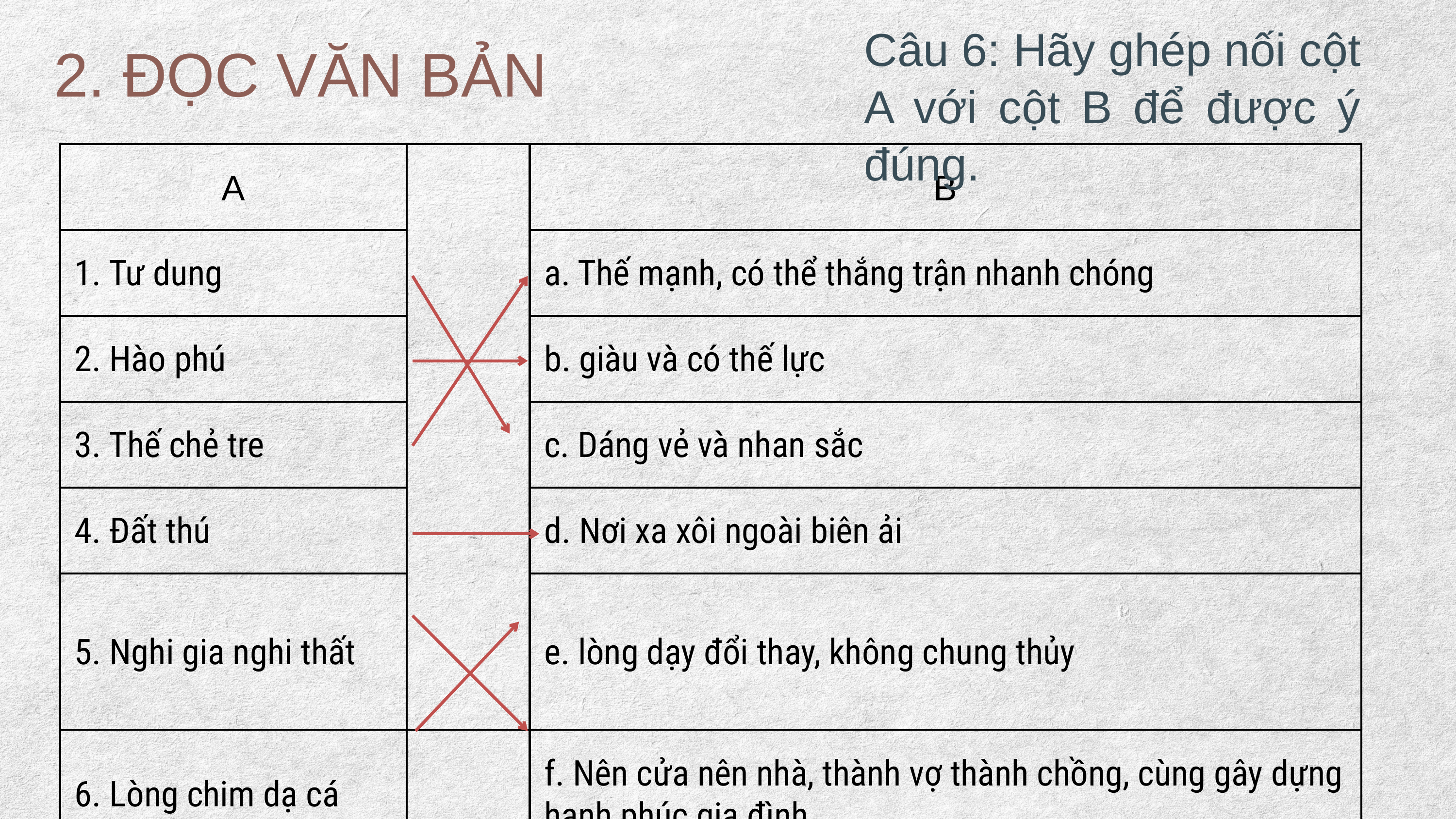

Câu 6: Hãy ghép nối cột A với cột B để được ý đúng.
2. ĐỌC VĂN BẢN
| A |  | B |
| --- | --- | --- |
| 1. Tư dung |  | a. Thế mạnh, có thể thắng trận nhanh chóng |
| 2. Hào phú |  | b. giàu và có thế lực |
| 3. Thế chẻ tre |  | c. Dáng vẻ và nhan sắc |
| 4. Đất thú |  | d. Nơi xa xôi ngoài biên ải |
| 5. Nghi gia nghi thất |  | e. lòng dạy đổi thay, không chung thủy |
| 6. Lòng chim dạ cá |  | f. Nên cửa nên nhà, thành vợ thành chồng, cùng gây dựng hạnh phúc gia đình |